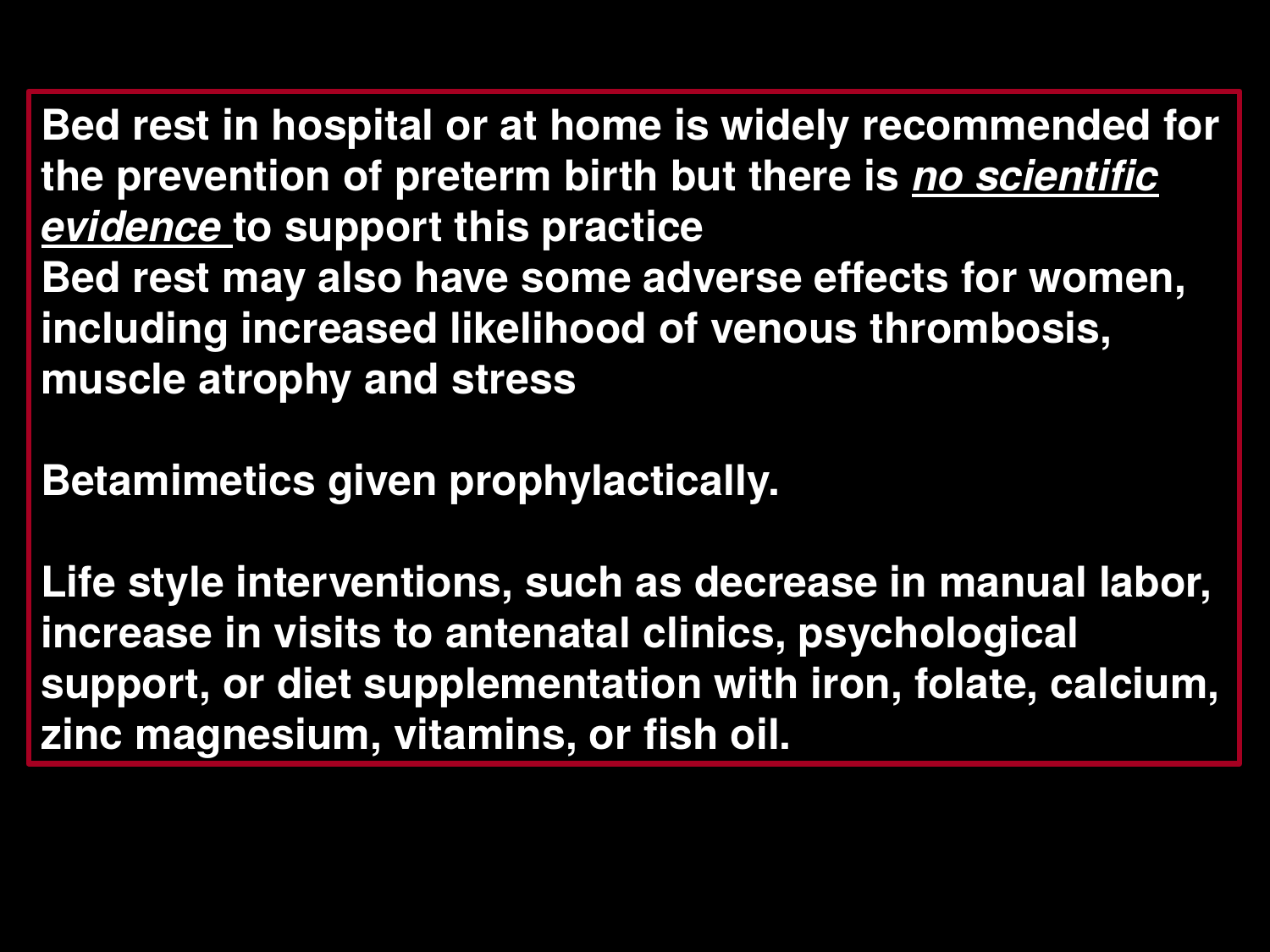

Bed rest in hospital or at home is widely recommended for the prevention of preterm birth but there is no scientific evidence to support this practice
Bed rest may also have some adverse effects for women, including increased likelihood of venous thrombosis, muscle atrophy and stress

Betamimetics given prophylactically.

Life style interventions, such as decrease in manual labor, increase in visits to antenatal clinics, psychological support, or diet supplementation with iron, folate, calcium, zinc magnesium, vitamins, or fish oil.